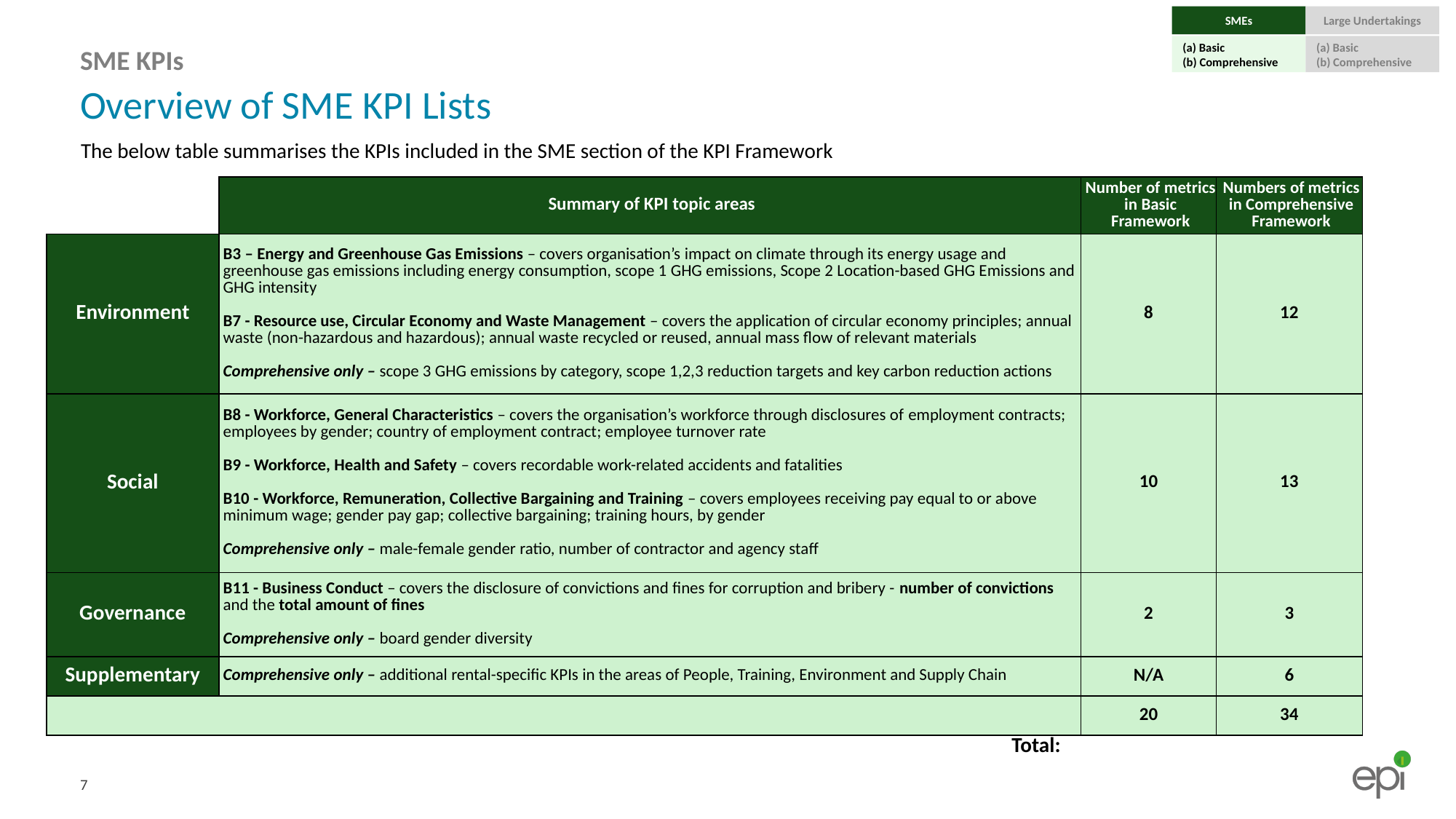

SMEs
Large Undertakings
(a) Basic
(b) Comprehensive
(a) Basic
(b) Comprehensive
# SME KPIs
Overview of SME KPI Lists
The below table summarises the KPIs included in the SME section of the KPI Framework
|  | Summary of KPI topic areas | Number of metrics in Basic Framework | Numbers of metrics in Comprehensive Framework |
| --- | --- | --- | --- |
| Environment | B3 – Energy and Greenhouse Gas Emissions – covers organisation’s impact on climate through its energy usage and greenhouse gas emissions including energy consumption, scope 1 GHG emissions, Scope 2 Location-based GHG Emissions and GHG intensity B7 - Resource use, Circular Economy and Waste Management – covers the application of circular economy principles; annual waste (non-hazardous and hazardous); annual waste recycled or reused, annual mass flow of relevant materials Comprehensive only – scope 3 GHG emissions by category, scope 1,2,3 reduction targets and key carbon reduction actions | 8 | 12 |
| Social | B8 - Workforce, General Characteristics – covers the organisation’s workforce through disclosures of employment contracts; employees by gender; country of employment contract; employee turnover rate B9 - Workforce, Health and Safety – covers recordable work-related accidents and fatalities B10 - Workforce, Remuneration, Collective Bargaining and Training – covers employees receiving pay equal to or above minimum wage; gender pay gap; collective bargaining; training hours, by gender Comprehensive only – male-female gender ratio, number of contractor and agency staff | 10 | 13 |
| Governance | B11 - Business Conduct – covers the disclosure of convictions and fines for corruption and bribery - number of convictions and the total amount of fines Comprehensive only – board gender diversity | 2 | 3 |
| Supplementary | Comprehensive only – additional rental-specific KPIs in the areas of People, Training, Environment and Supply Chain | N/A | 6 |
|  |  | 20 | 34 |
Total:
7